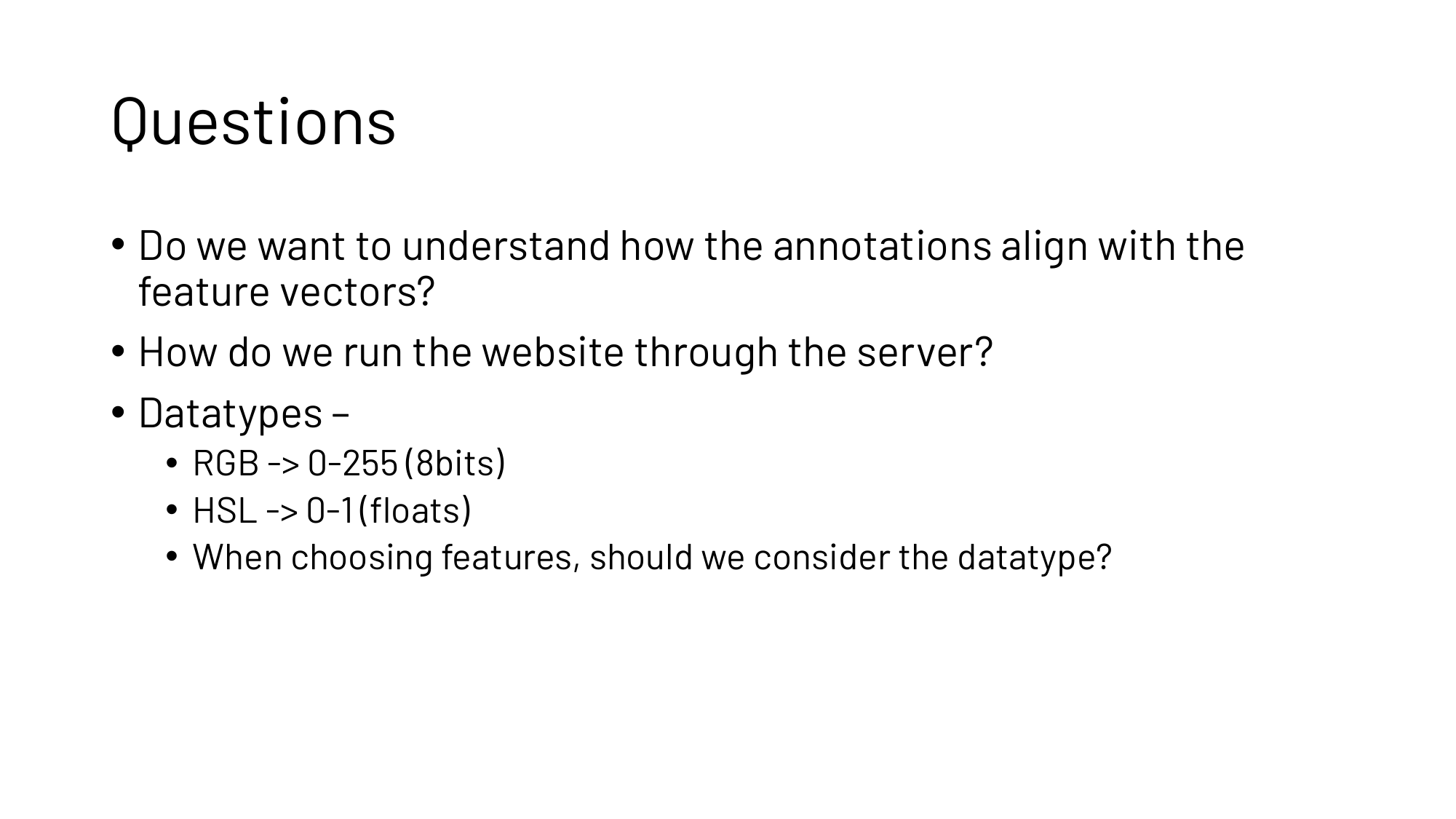

# Questions
Do we want to understand how the annotations align with the feature vectors?
How do we run the website through the server?
Datatypes –
RGB -> 0-255 (8bits)
HSL -> 0-1 (floats)
When choosing features, should we consider the datatype?